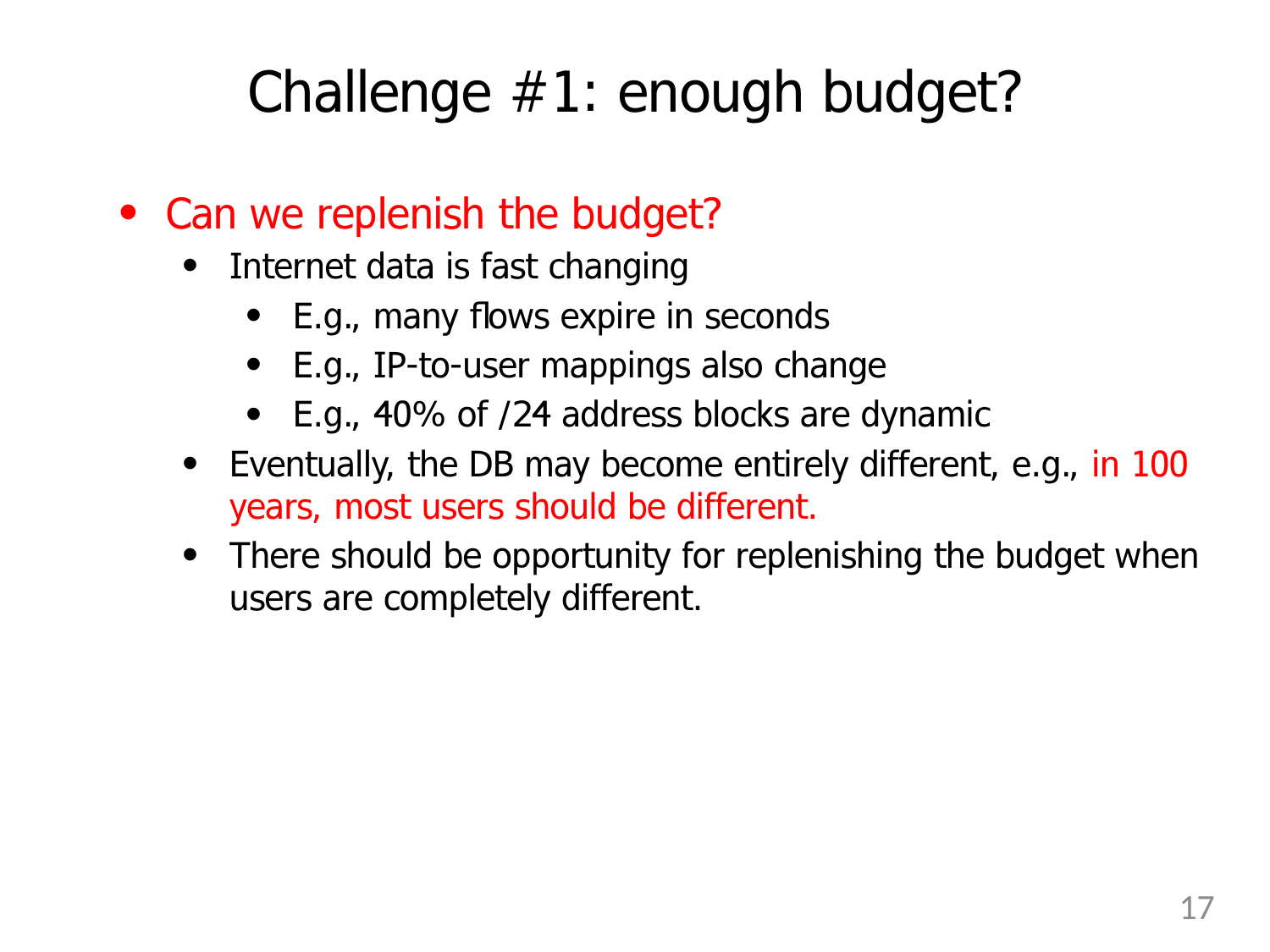

Challenge #1: enough budget?
Can we replenish the budget?
Internet data is fast changing
E.g., many flows expire in seconds
E.g., IP-to-user mappings also change
E.g., 40% of /24 address blocks are dynamic
Eventually, the DB may become entirely different, e.g., in 100 years, most users should be different.
There should be opportunity for replenishing the budget when users are completely different.
17